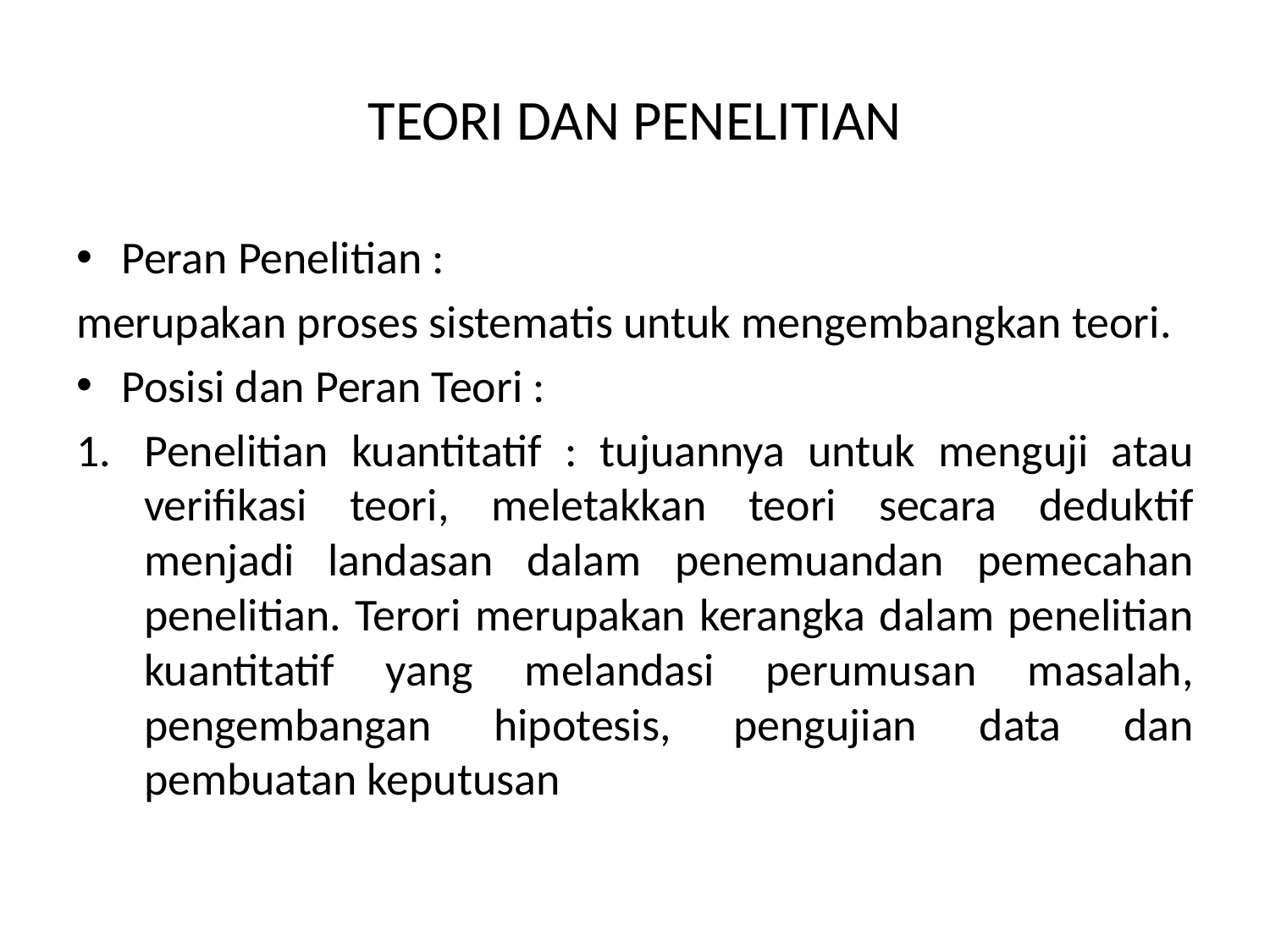

# TEORI DAN PENELITIAN
Peran Penelitian :
merupakan proses sistematis untuk mengembangkan teori.
Posisi dan Peran Teori :
Penelitian kuantitatif : tujuannya untuk menguji atau verifikasi teori, meletakkan teori secara deduktif menjadi landasan dalam penemuandan pemecahan penelitian. Terori merupakan kerangka dalam penelitian kuantitatif yang melandasi perumusan masalah, pengembangan hipotesis, pengujian data dan pembuatan keputusan